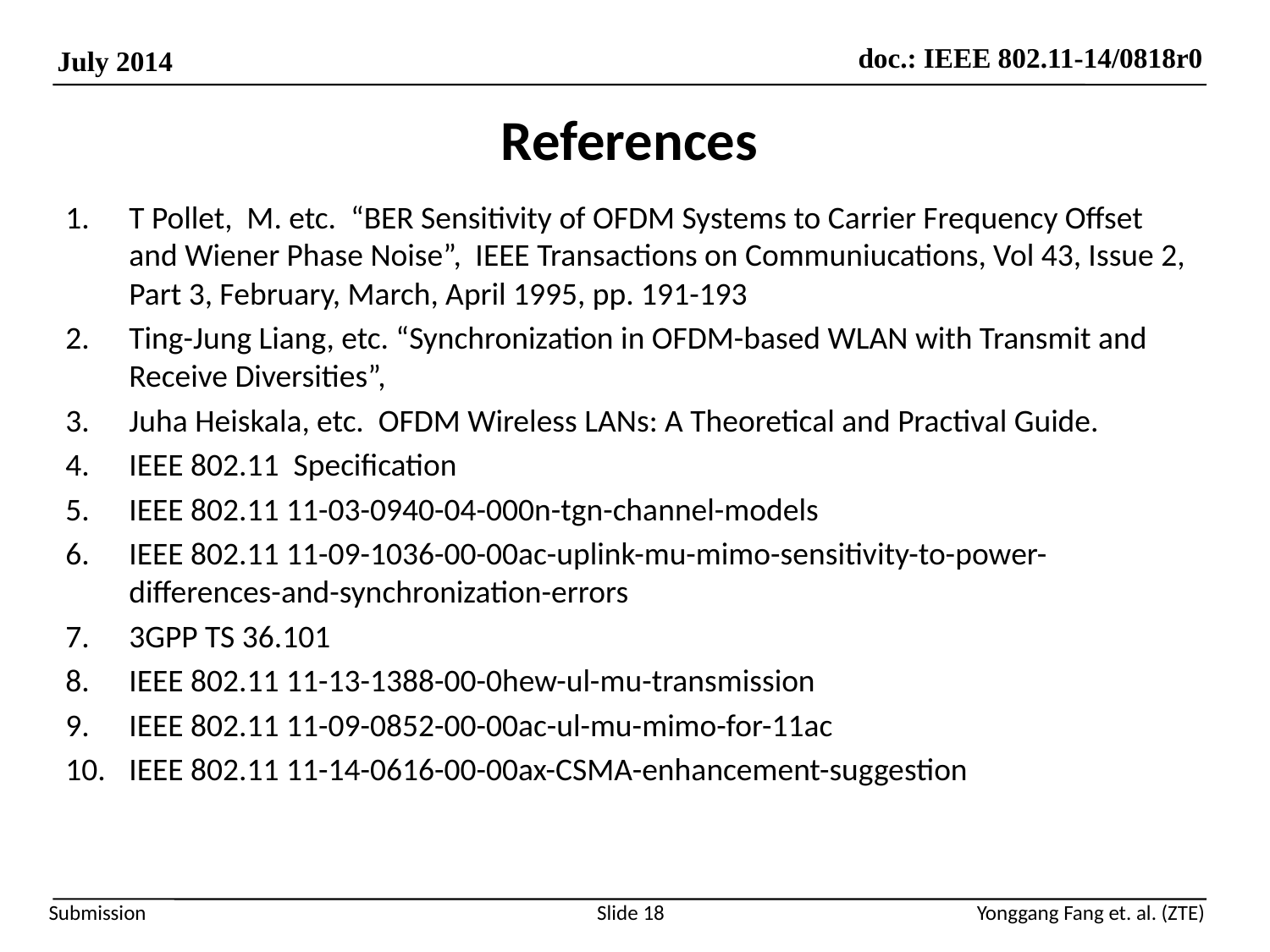

# References
T Pollet,  M. etc.  “BER Sensitivity of OFDM Systems to Carrier Frequency Offset and Wiener Phase Noise”,  IEEE Transactions on Communiucations, Vol 43, Issue 2, Part 3, February, March, April 1995, pp. 191-193
Ting-Jung Liang, etc. “Synchronization in OFDM-based WLAN with Transmit and Receive Diversities”,
Juha Heiskala, etc.  OFDM Wireless LANs: A Theoretical and Practival Guide.
IEEE 802.11  Specification
IEEE 802.11 11-03-0940-04-000n-tgn-channel-models
IEEE 802.11 11-09-1036-00-00ac-uplink-mu-mimo-sensitivity-to-power-differences-and-synchronization-errors
3GPP TS 36.101
IEEE 802.11 11-13-1388-00-0hew-ul-mu-transmission
IEEE 802.11 11-09-0852-00-00ac-ul-mu-mimo-for-11ac
IEEE 802.11 11-14-0616-00-00ax-CSMA-enhancement-suggestion
Slide 18